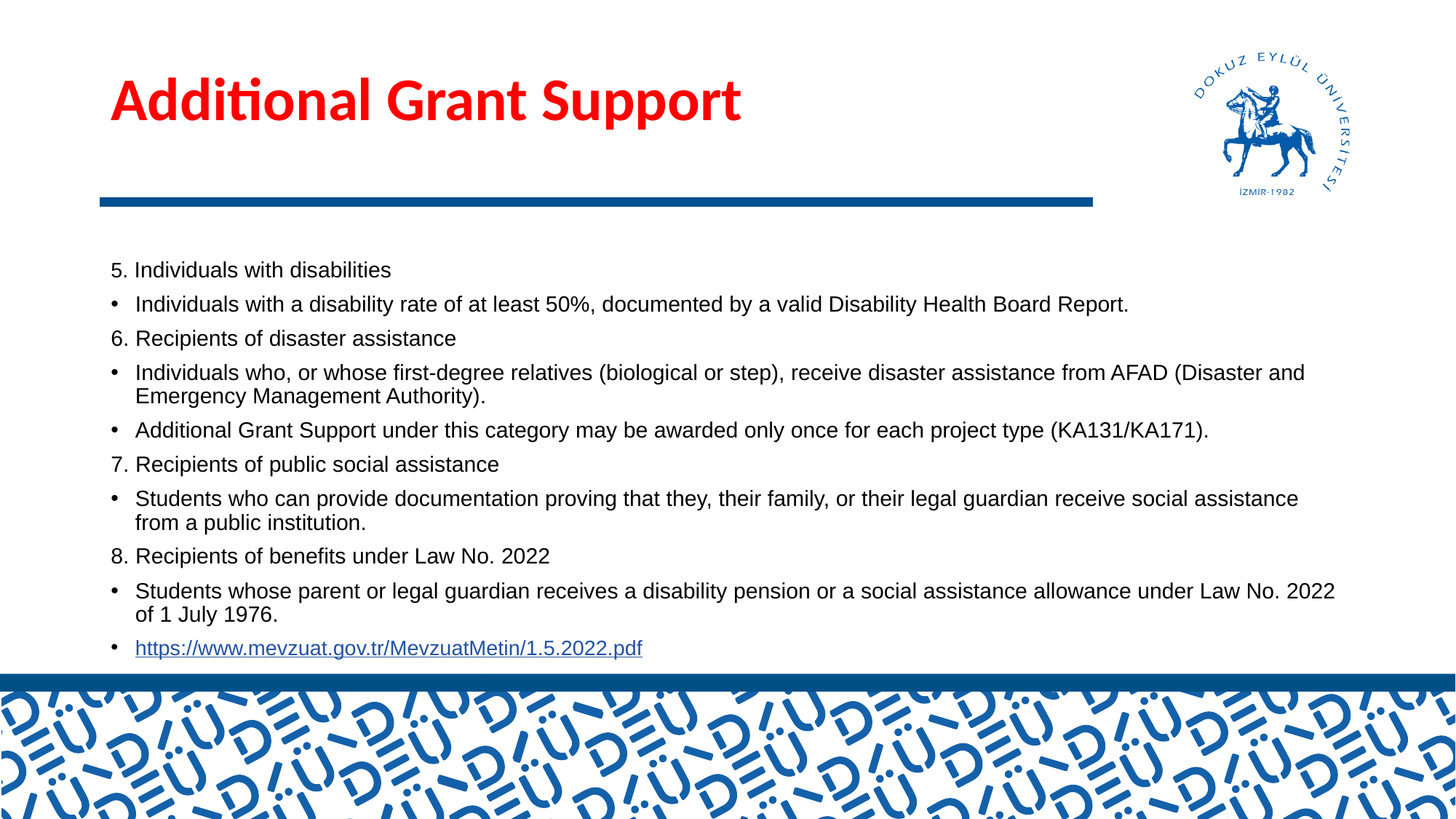

# Additional Grant Support

5. Individuals with disabilities
Individuals with a disability rate of at least 50%, documented by a valid Disability Health Board Report.
6. Recipients of disaster assistance
Individuals who, or whose first-degree relatives (biological or step), receive disaster assistance from AFAD (Disaster and Emergency Management Authority).
Additional Grant Support under this category may be awarded only once for each project type (KA131/KA171).
7. Recipients of public social assistance
Students who can provide documentation proving that they, their family, or their legal guardian receive social assistance from a public institution.
8. Recipients of benefits under Law No. 2022
Students whose parent or legal guardian receives a disability pension or a social assistance allowance under Law No. 2022 of 1 July 1976.
https://www.mevzuat.gov.tr/MevzuatMetin/1.5.2022.pdf